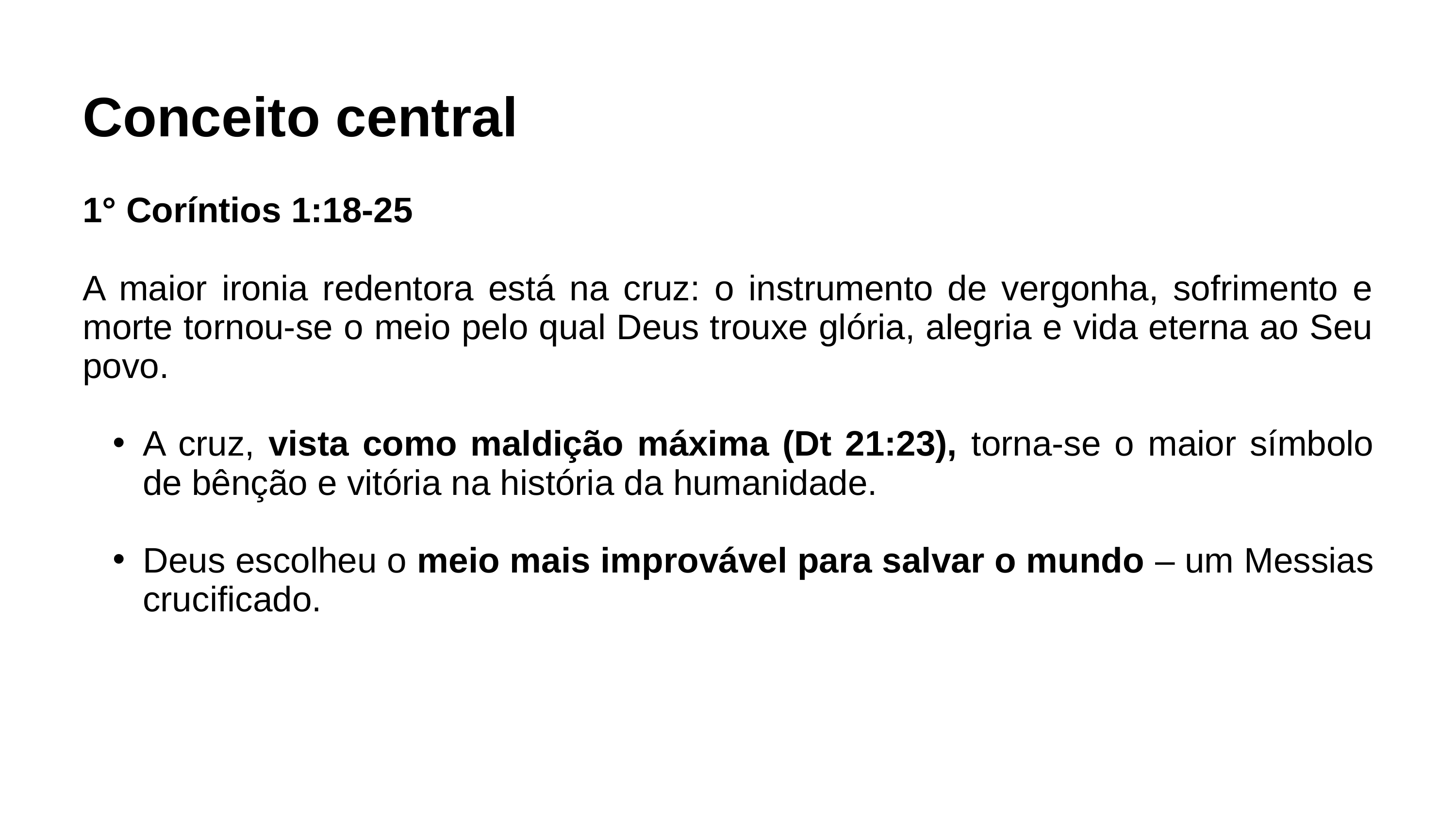

Conceito central

1° Coríntios 1:18-25

A maior ironia redentora está na cruz: o instrumento de vergonha, sofrimento e morte tornou-se o meio pelo qual Deus trouxe glória, alegria e vida eterna ao Seu povo.

A cruz, vista como maldição máxima (Dt 21:23), torna-se o maior símbolo de bênção e vitória na história da humanidade.

Deus escolheu o meio mais improvável para salvar o mundo – um Messias crucificado.